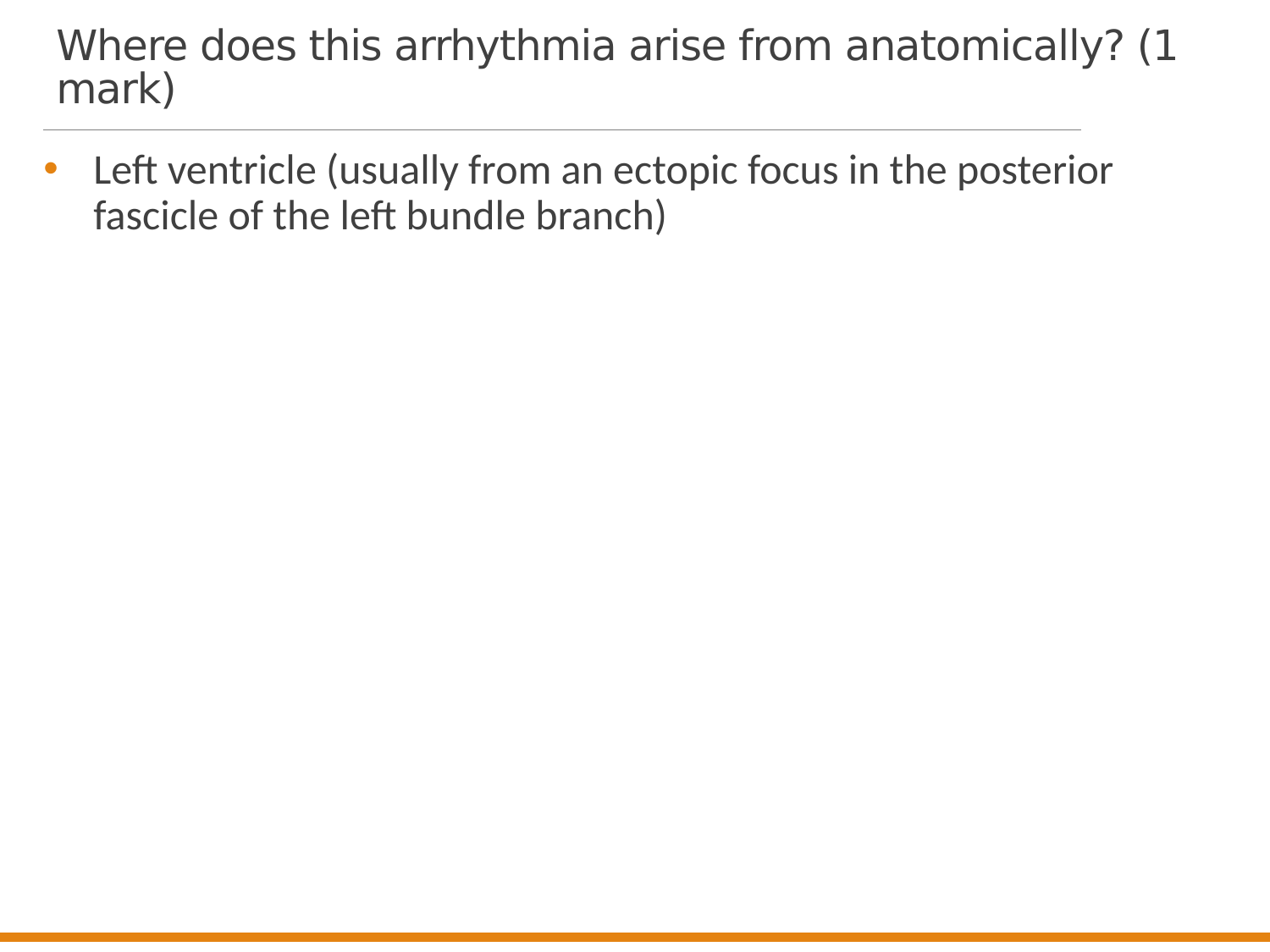

# Where does this arrhythmia arise from anatomically? (1 mark)
Left ventricle (usually from an ectopic focus in the posterior fascicle of the left bundle branch)